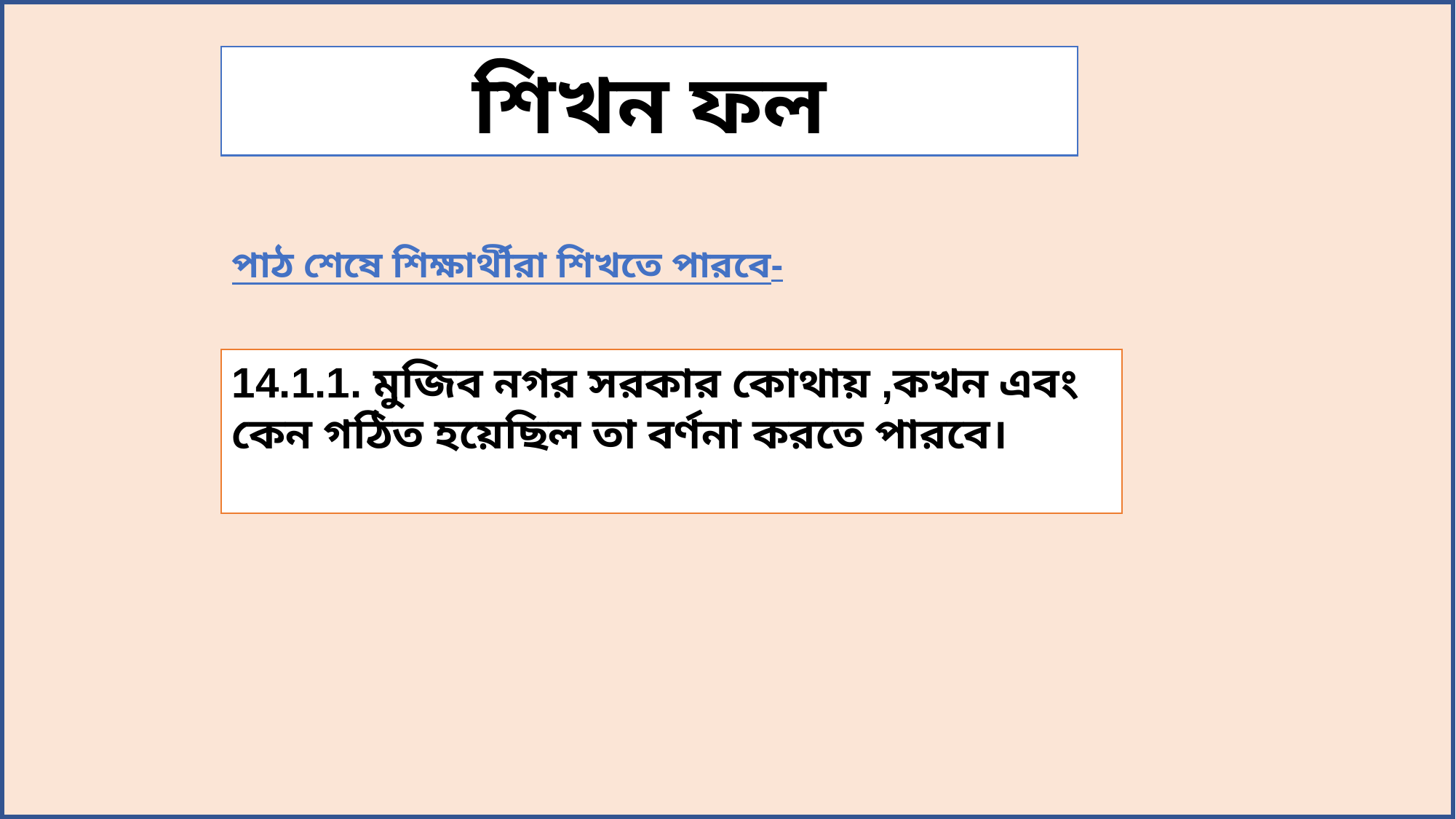

শিখন ফল
পাঠ শেষে শিক্ষার্থীরা শিখতে পারবে-
14.1.1. মুজিব নগর সরকার কোথায় ,কখন এবং কেন গঠিত হয়েছিল তা বর্ণনা করতে পারবে।